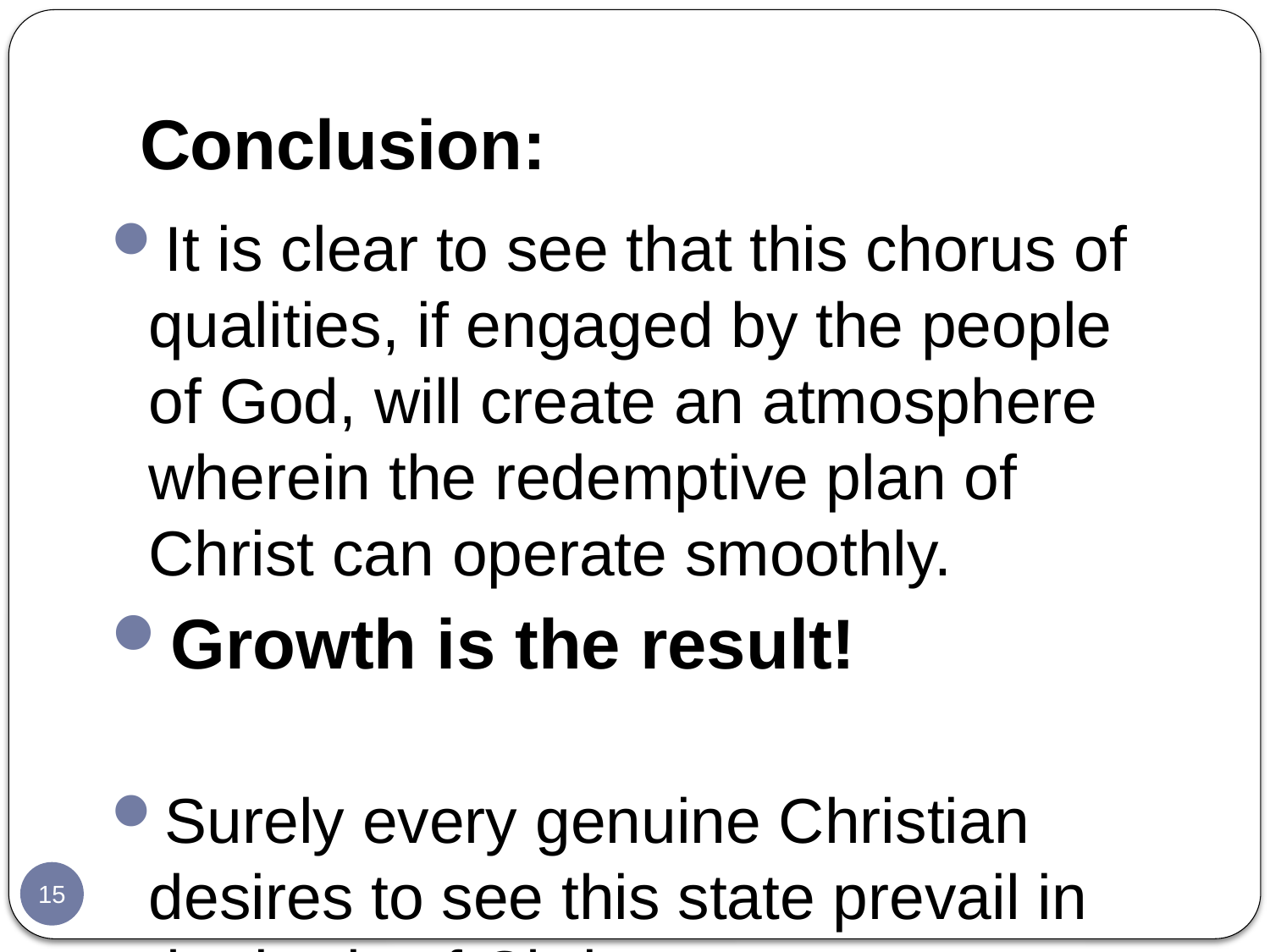

# Conclusion:
It is clear to see that this chorus of qualities, if engaged by the people of God, will create an atmosphere wherein the redemptive plan of Christ can operate smoothly.
Growth is the result!

Surely every genuine Christian desires to see this state prevail in the body of Christ.
15